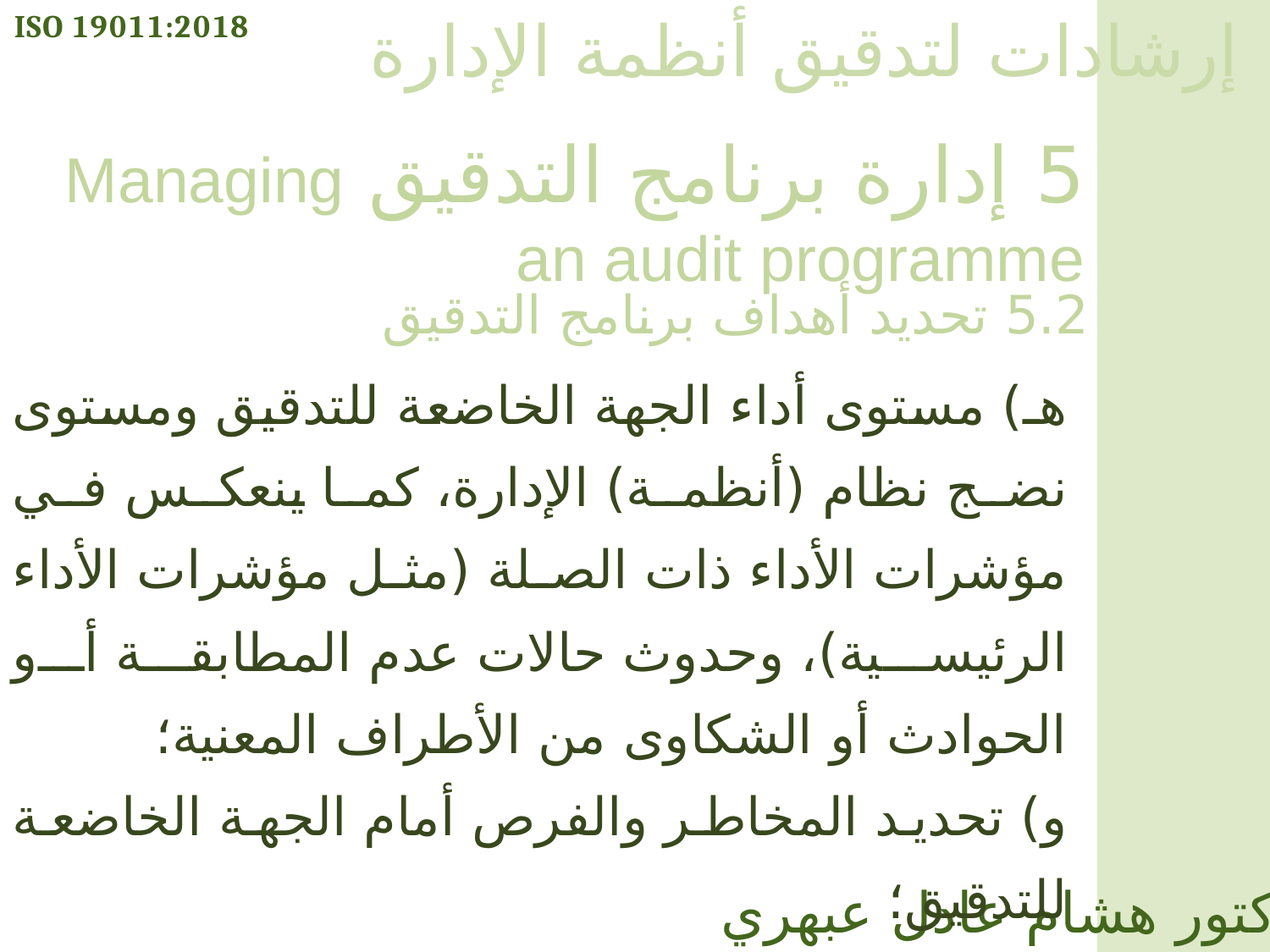

ISO 19011:2018
إرشادات لتدقيق أنظمة الإدارة

5 إدارة برنامج التدقيق Managing an audit programme
5.2 تحديد أهداف برنامج التدقيق
هـ) مستوى أداء الجهة الخاضعة للتدقيق ومستوى نضج نظام (أنظمة) الإدارة، كما ينعكس في مؤشرات الأداء ذات الصلة (مثل مؤشرات الأداء الرئيسية)، وحدوث حالات عدم المطابقة أو الحوادث أو الشكاوى من الأطراف المعنية؛
و) تحديد المخاطر والفرص أمام الجهة الخاضعة للتدقيق؛
ز) نتائج عمليات التدقيق السابقة.
الدكتور هشام عادل عبهري